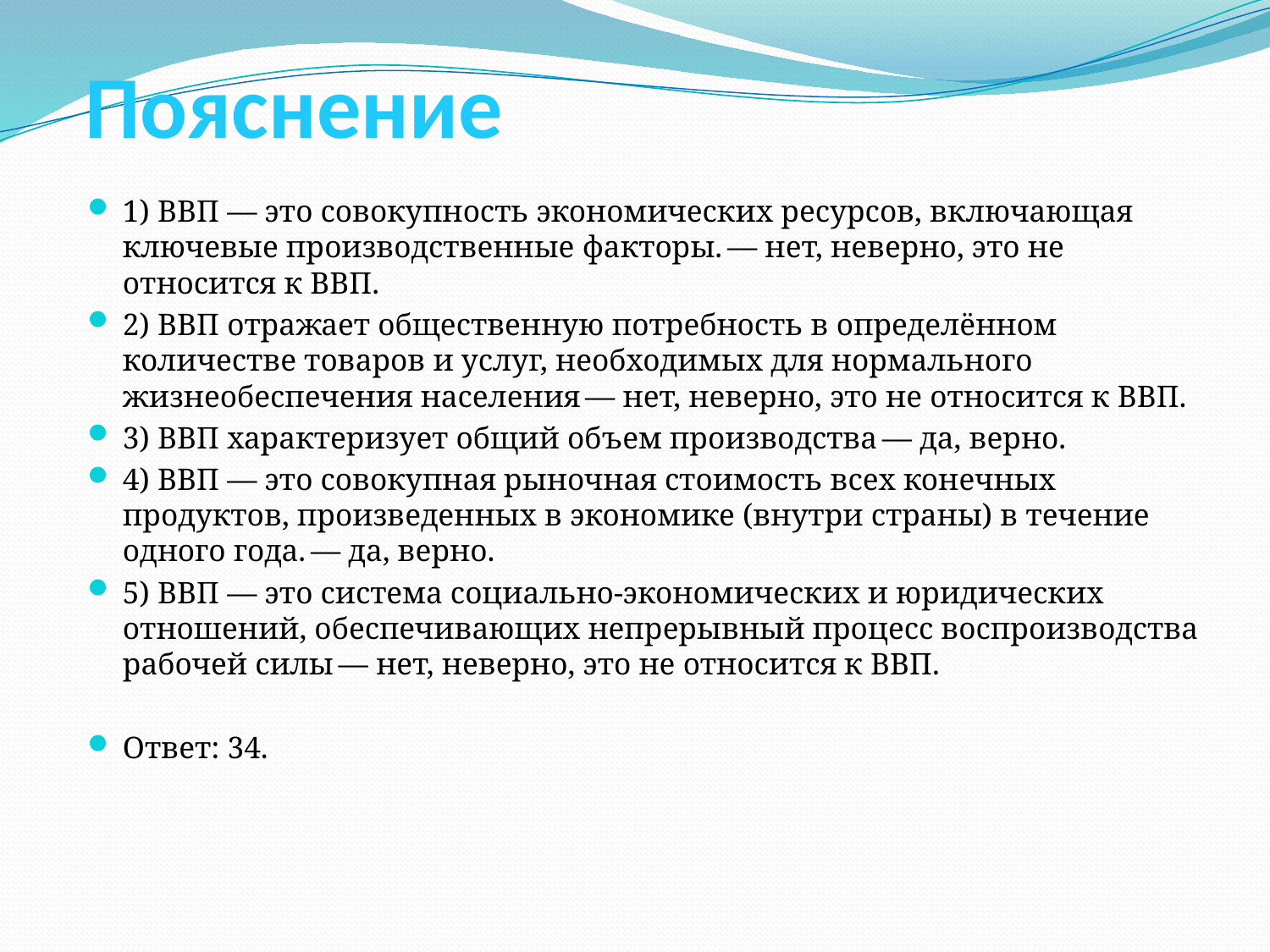

# Пояснение
1) ВВП — это совокупность экономических ресурсов, включающая ключевые производственные факторы. — нет, неверно, это не относится к ВВП.
2) ВВП отражает общественную потребность в определённом количестве товаров и услуг, необходимых для нормального жизнеобеспечения населения — нет, неверно, это не относится к ВВП.
3) ВВП характеризует общий объем производства — да, верно.
4) ВВП — это совокупная рыночная стоимость всех конечных продуктов, произведенных в экономике (внутри страны) в течение одного года. — да, верно.
5) ВВП — это система социально-экономических и юридических отношений, обеспечивающих непрерывный процесс воспроизводства рабочей силы — нет, неверно, это не относится к ВВП.

Ответ: 34.